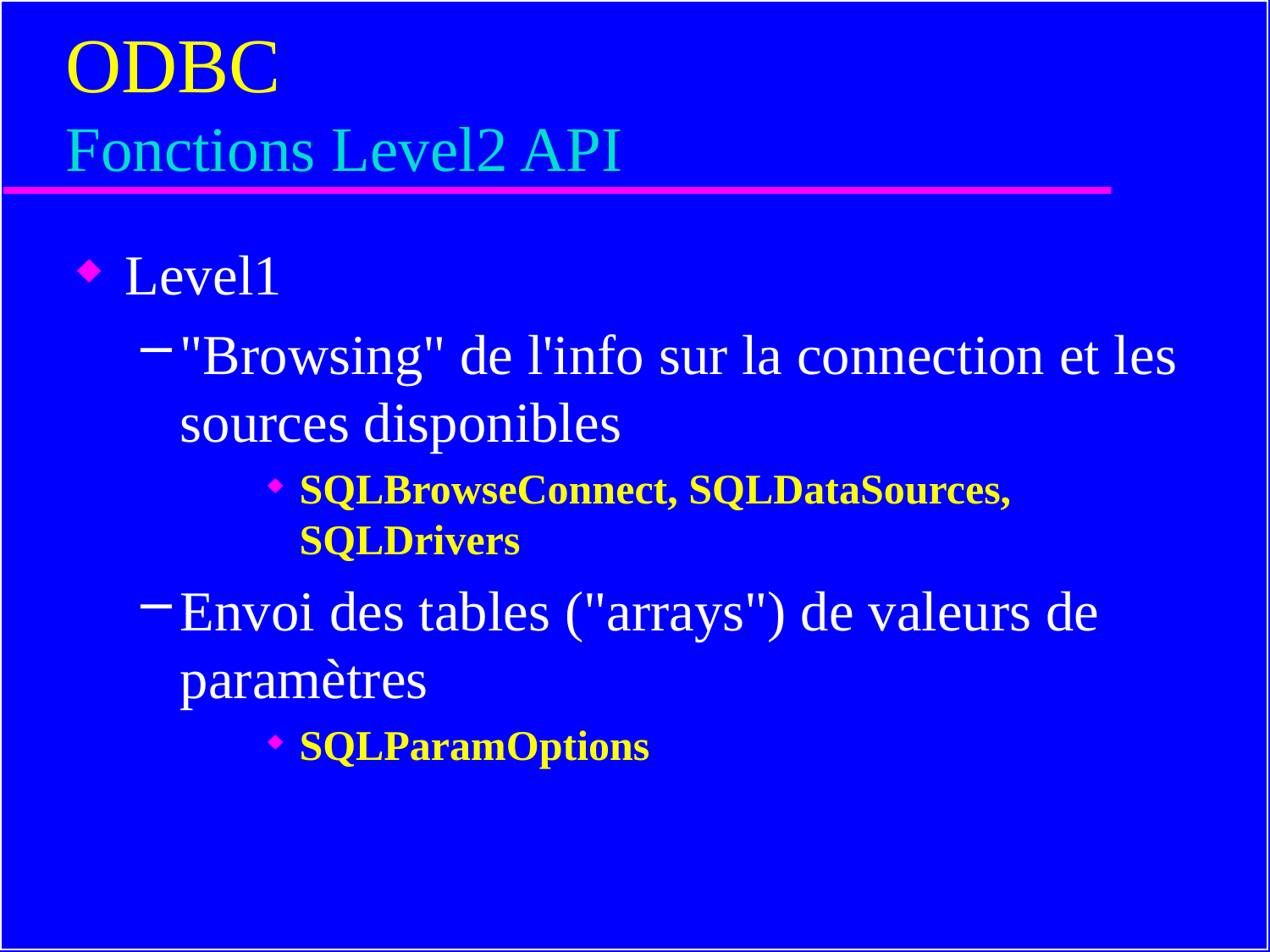

# ODBC Fonctions Level2 API
Level1
"Browsing" de l'info sur la connection et les sources disponibles
SQLBrowseConnect, SQLDataSources, SQLDrivers
Envoi des tables ("arrays") de valeurs de paramètres
SQLParamOptions